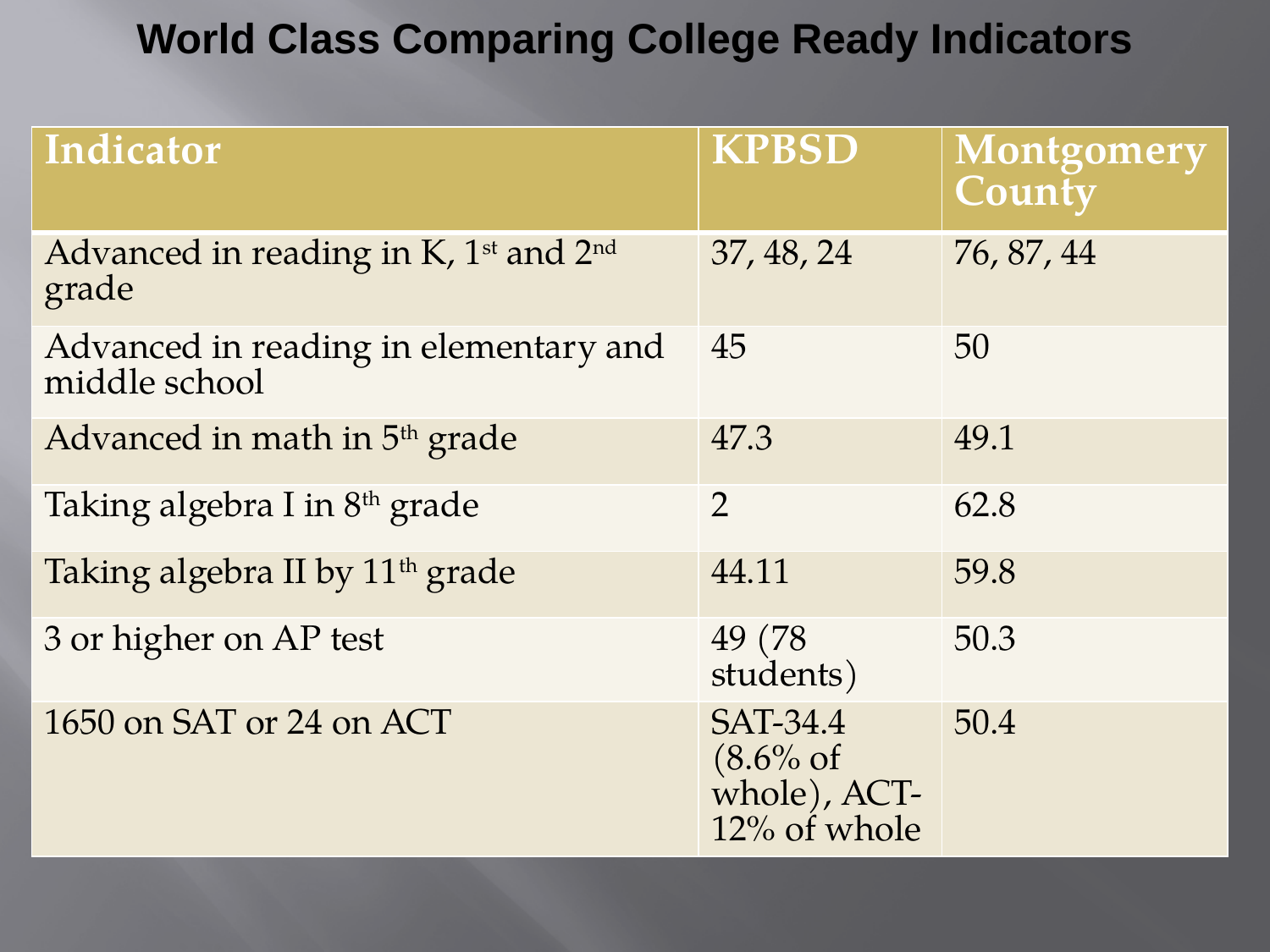

# World Class Comparing College Ready Indicators
| Indicator | KPBSD | Montgomery County |
| --- | --- | --- |
| Advanced in reading in K, 1st and 2nd grade | 37, 48, 24 | 76, 87, 44 |
| Advanced in reading in elementary and middle school | 45 | 50 |
| Advanced in math in 5th grade | 47.3 | 49.1 |
| Taking algebra I in 8th grade | 2 | 62.8 |
| Taking algebra II by 11th grade | 44.11 | 59.8 |
| 3 or higher on AP test | 49 (78 students) | 50.3 |
| 1650 on SAT or 24 on ACT | SAT-34.4 (8.6% of whole), ACT-12% of whole | 50.4 |